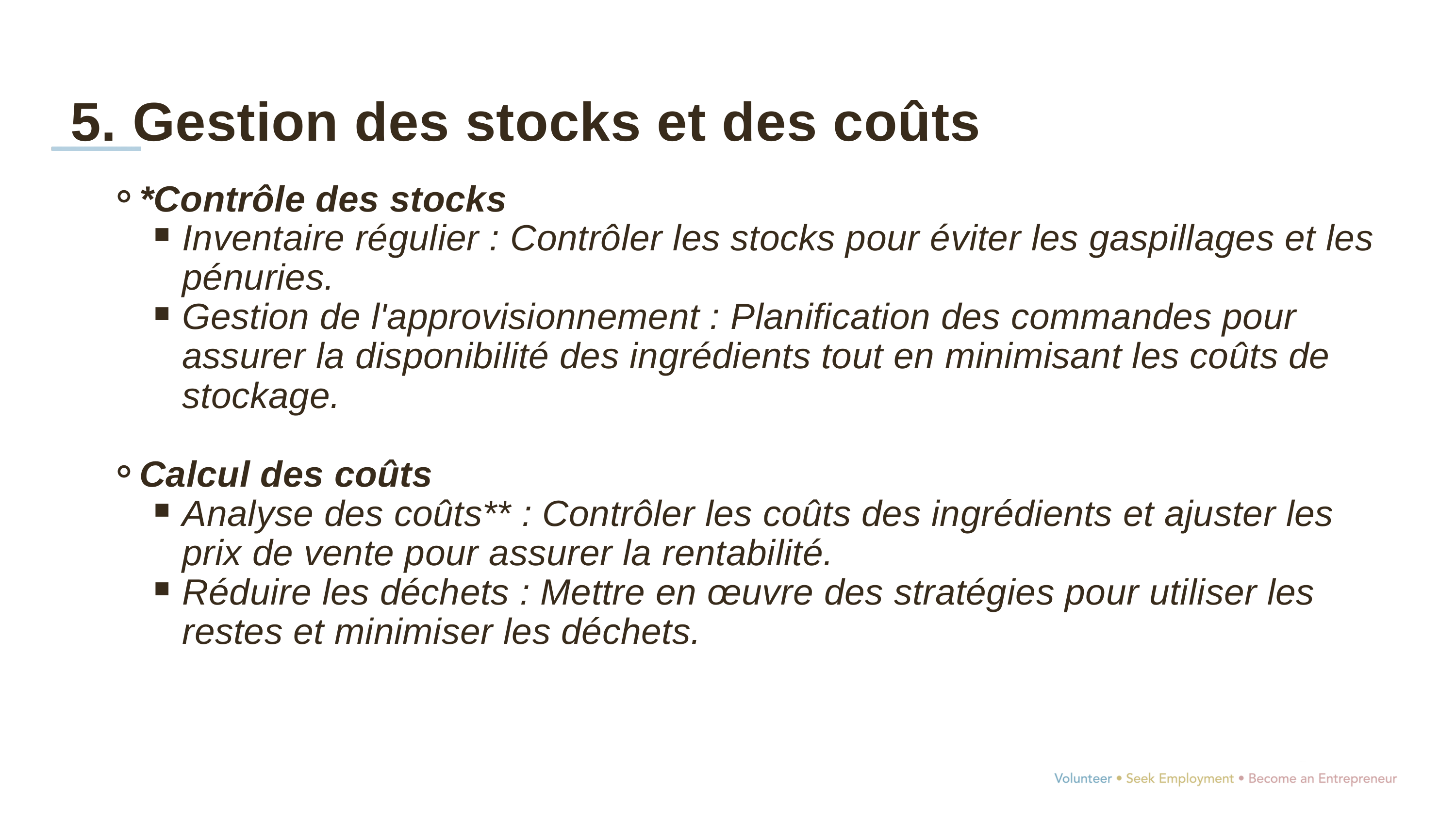

5. Gestion des stocks et des coûts

*Contrôle des stocks
Inventaire régulier : Contrôler les stocks pour éviter les gaspillages et les pénuries.
Gestion de l'approvisionnement : Planification des commandes pour assurer la disponibilité des ingrédients tout en minimisant les coûts de stockage.

Calcul des coûts
Analyse des coûts** : Contrôler les coûts des ingrédients et ajuster les prix de vente pour assurer la rentabilité.
Réduire les déchets : Mettre en œuvre des stratégies pour utiliser les restes et minimiser les déchets.